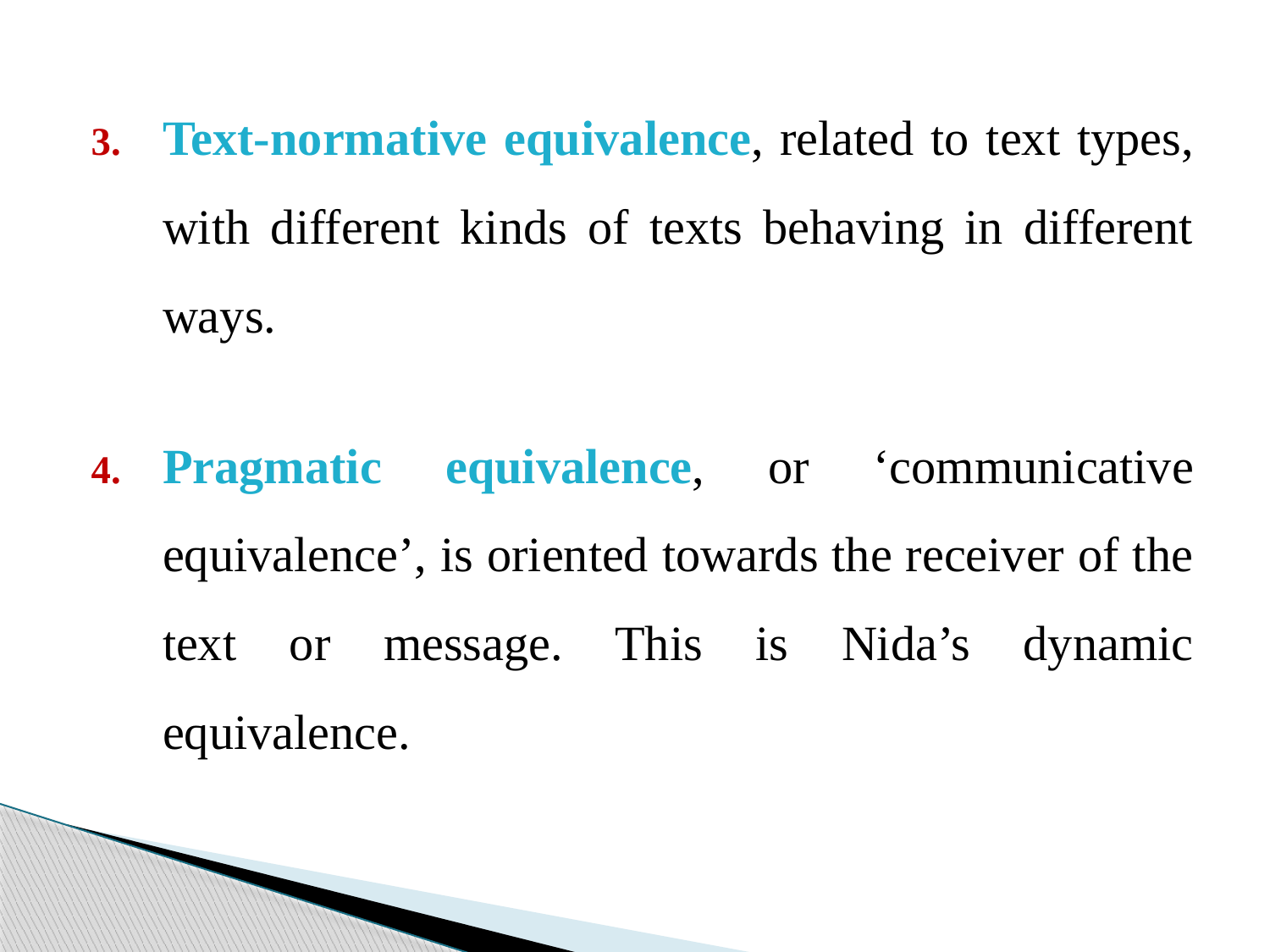

Text-normative equivalence, related to text types, with different kinds of texts behaving in different ways.

Pragmatic equivalence, or ‘communicative equivalence’, is oriented towards the receiver of the text or message. This is Nida’s dynamic equivalence.